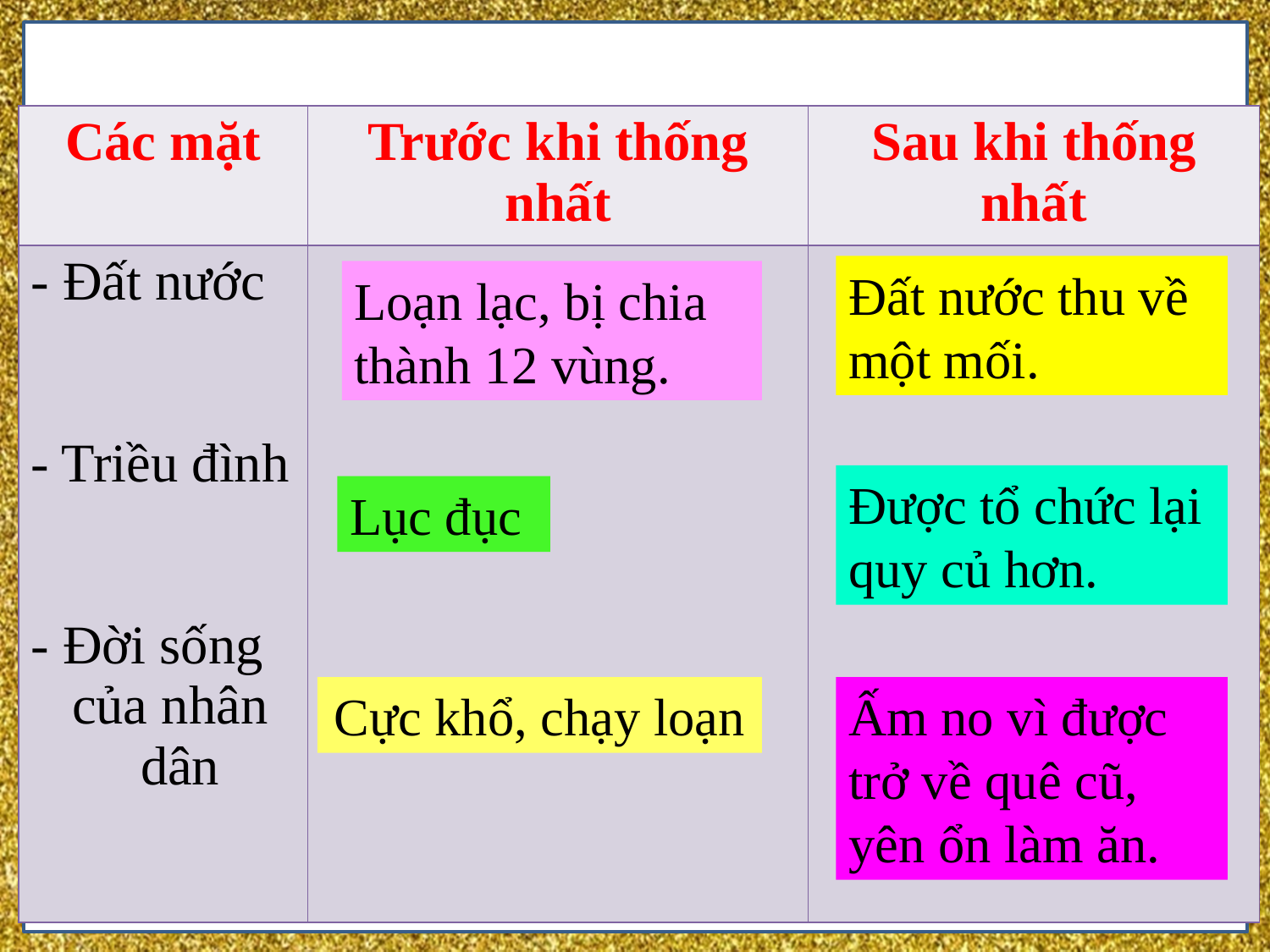

| Các mặt | Trước khi thống nhất | Sau khi thống nhất |
| --- | --- | --- |
| - Đất nước - Triều đình - Đời sống của nhân dân |  |  |
Đất nước thu về một mối.
Loạn lạc, bị chia thành 12 vùng.
Được tổ chức lại quy củ hơn.
Lục đục
Cực khổ, chạy loạn
Ấm no vì được trở về quê cũ, yên ổn làm ăn.